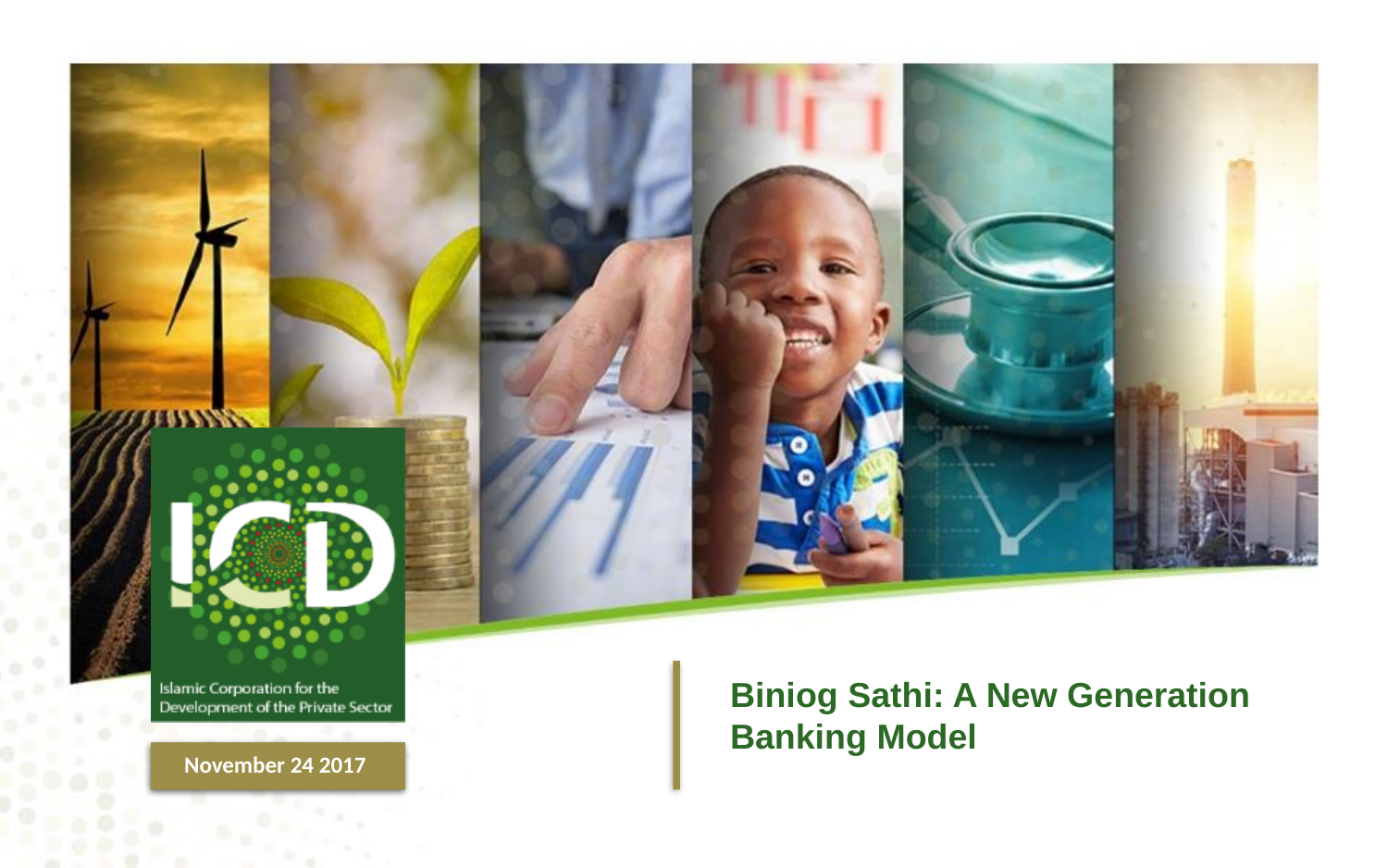

# Biniog Sathi: A New Generation Banking Model

November 24 2017